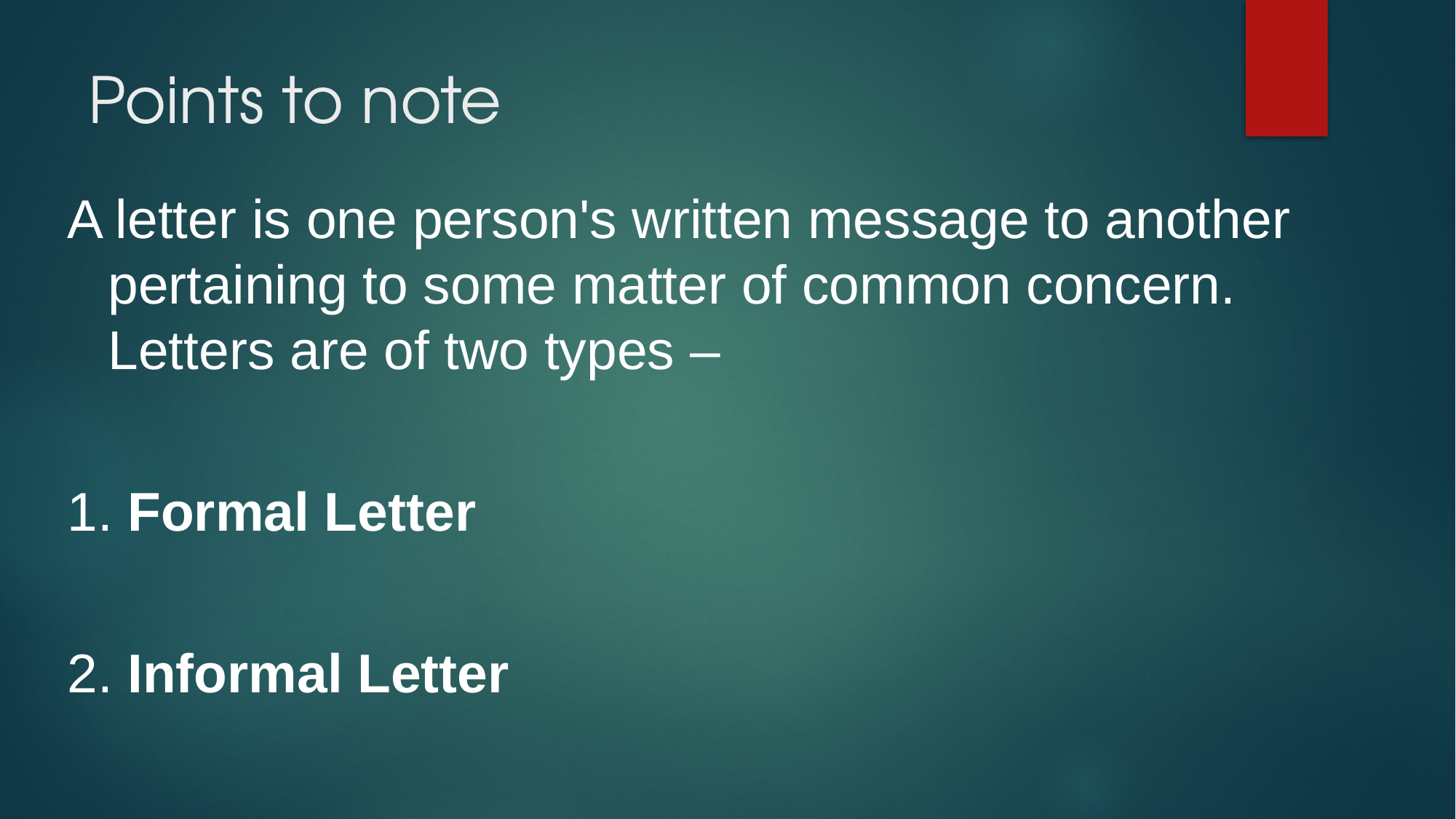

# Points to note
A letter is one person's written message to another pertaining to some matter of common concern.
Letters are of two types –

1. Formal Letter

2. Informal Letter